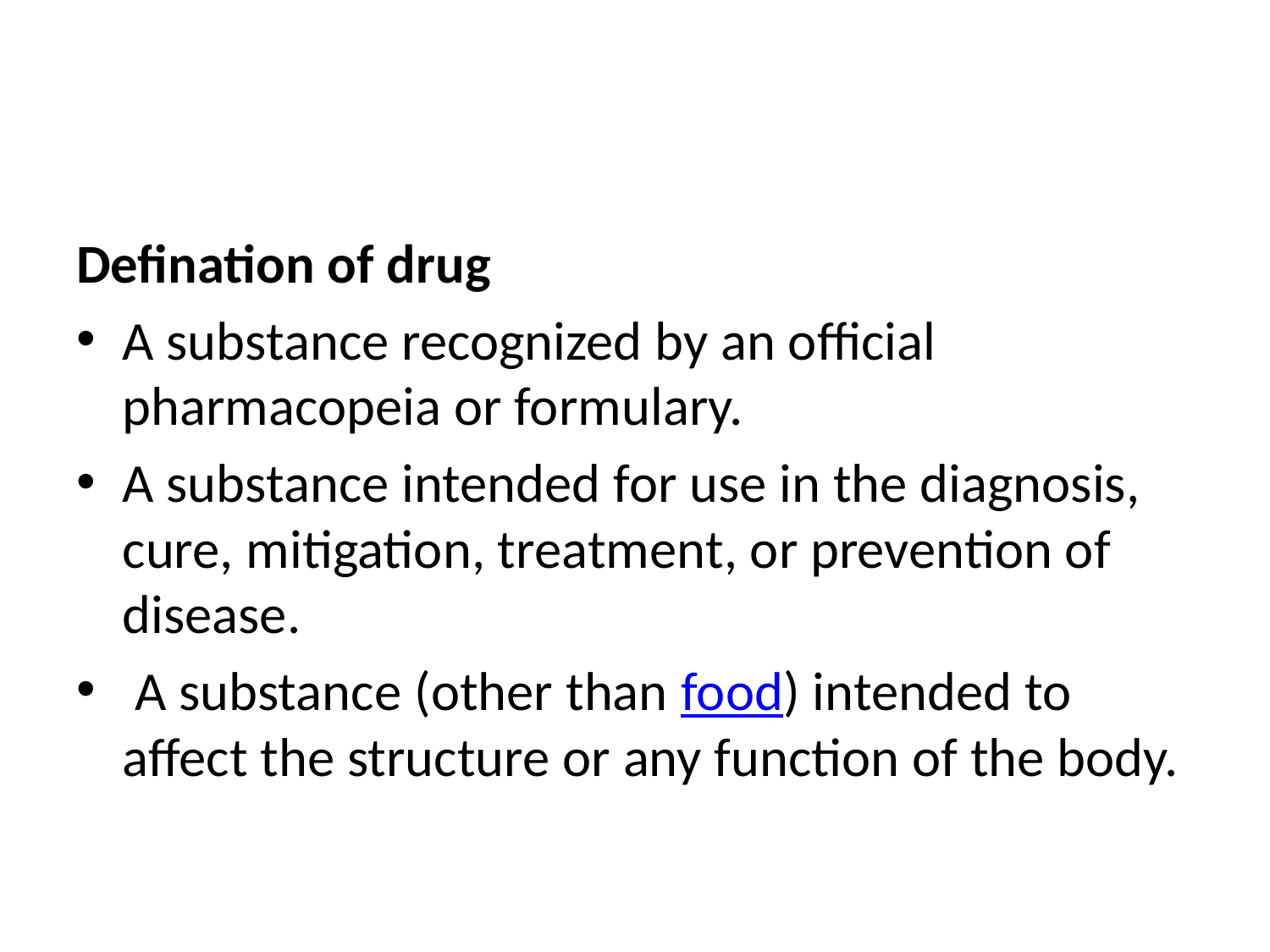

#
Defination of drug
A substance recognized by an official pharmacopeia or formulary.
A substance intended for use in the diagnosis, cure, mitigation, treatment, or prevention of disease.
 A substance (other than food) intended to affect the structure or any function of the body.